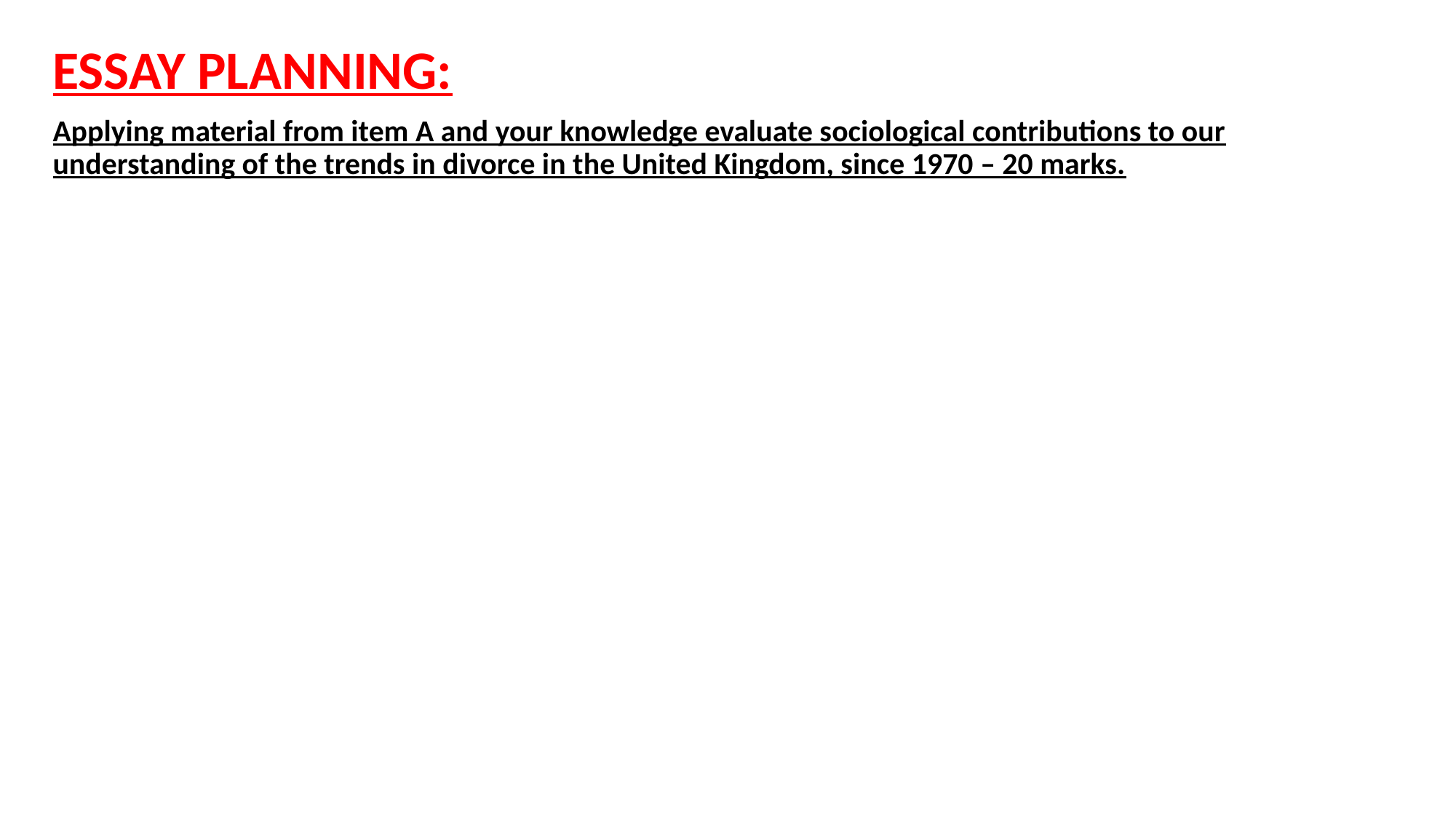

# ESSAY PLANNING:
Applying material from item A and your knowledge evaluate sociological contributions to our understanding of the trends in divorce in the United Kingdom, since 1970 – 20 marks.